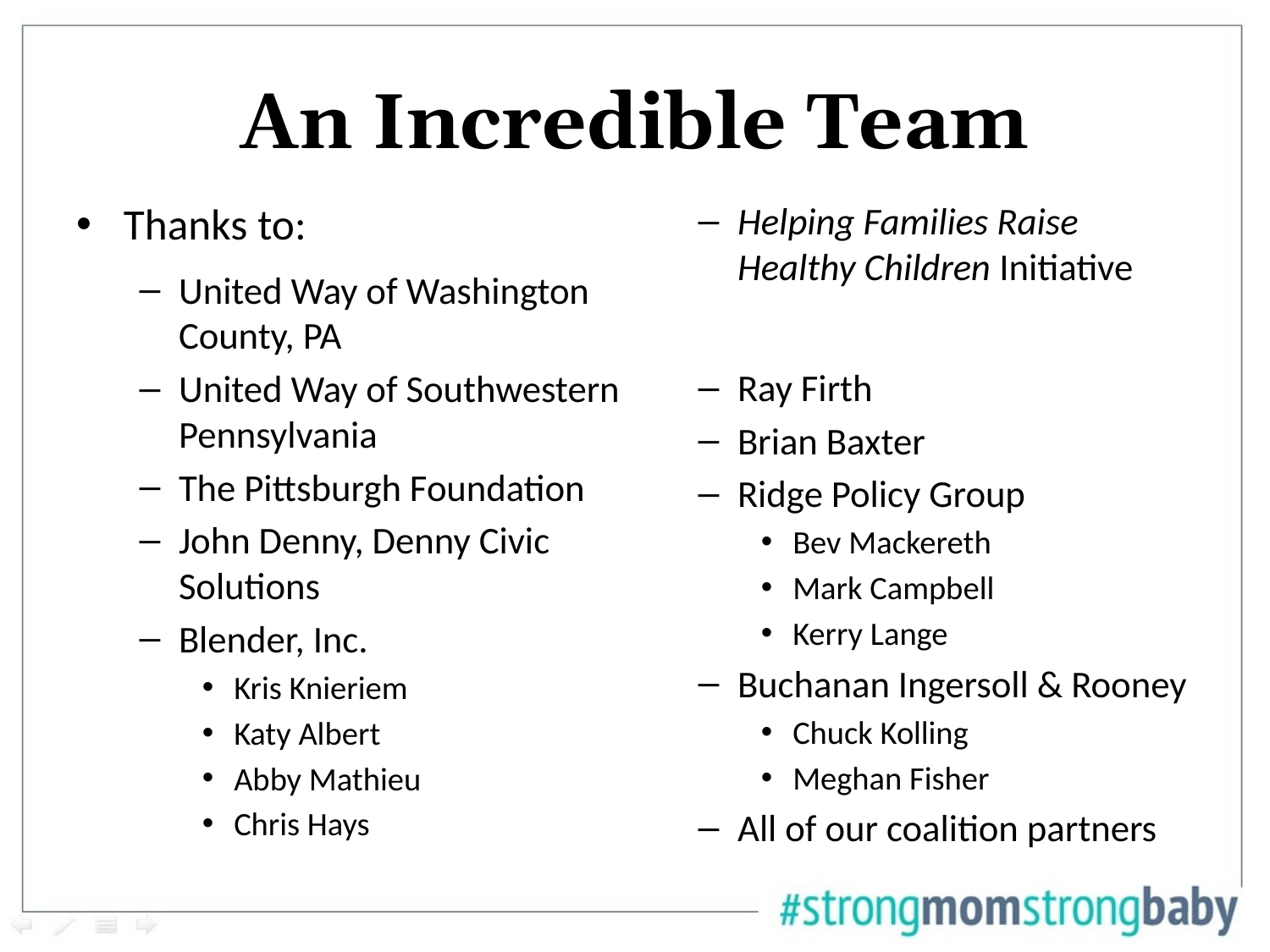

# An Incredible Team
Thanks to:

United Way of Washington County, PA
United Way of Southwestern Pennsylvania
The Pittsburgh Foundation
John Denny, Denny Civic Solutions
Blender, Inc.
Kris Knieriem
Katy Albert
Abby Mathieu
Chris Hays
Helping Families Raise Healthy Children Initiative

Ray Firth
Brian Baxter
Ridge Policy Group
Bev Mackereth
Mark Campbell
Kerry Lange
Buchanan Ingersoll & Rooney
Chuck Kolling
Meghan Fisher
All of our coalition partners